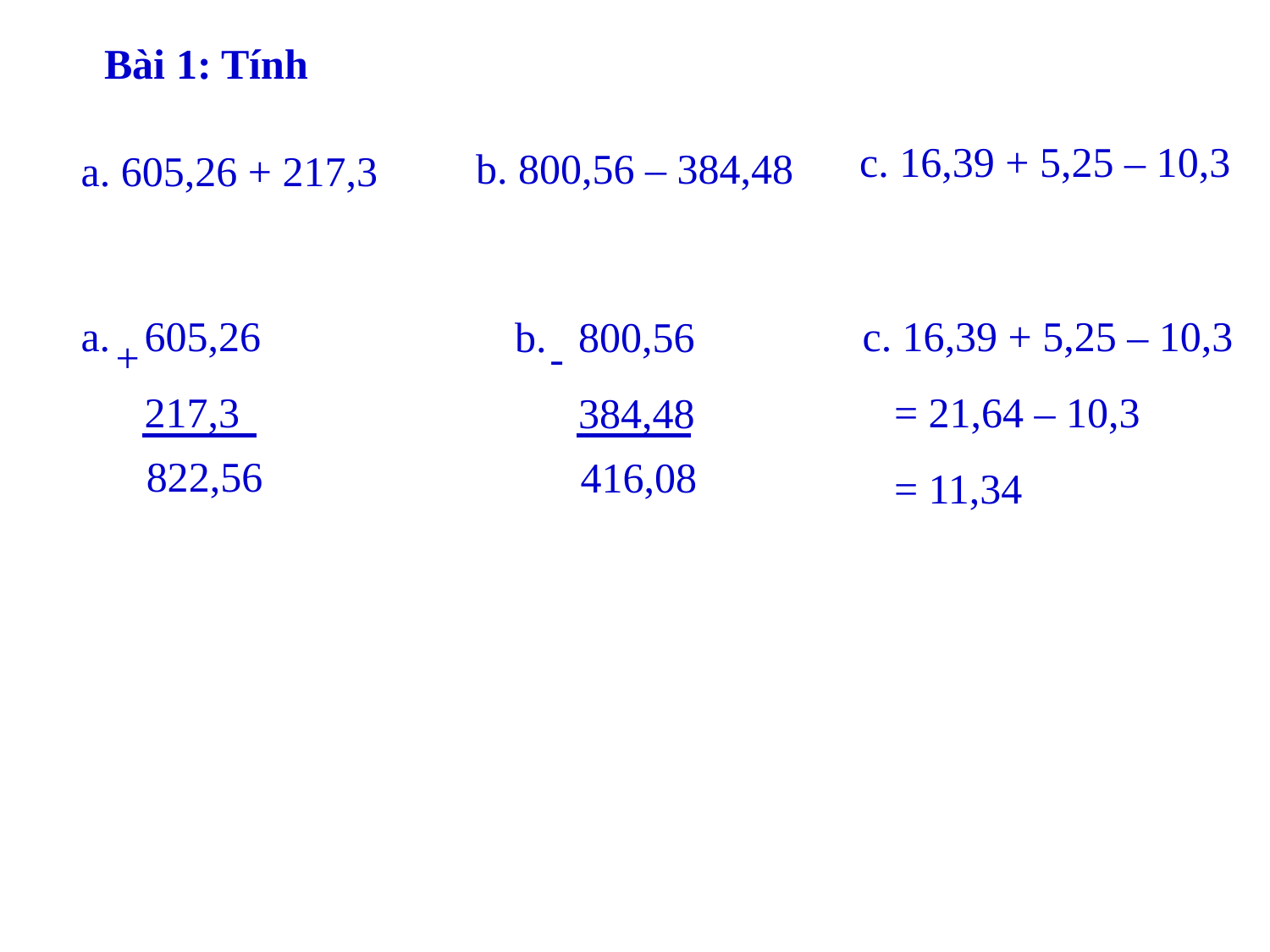

Bài 1: Tính
c. 16,39 + 5,25 – 10,3
b. 800,56 – 384,48
a. 605,26 + 217,3
605,26
      217,3
+
c. 16,39 + 5,25 – 10,3
   = 21,64 – 10,3
   = 11,34
b.   800,56
      384,48
-
822,56
416,08